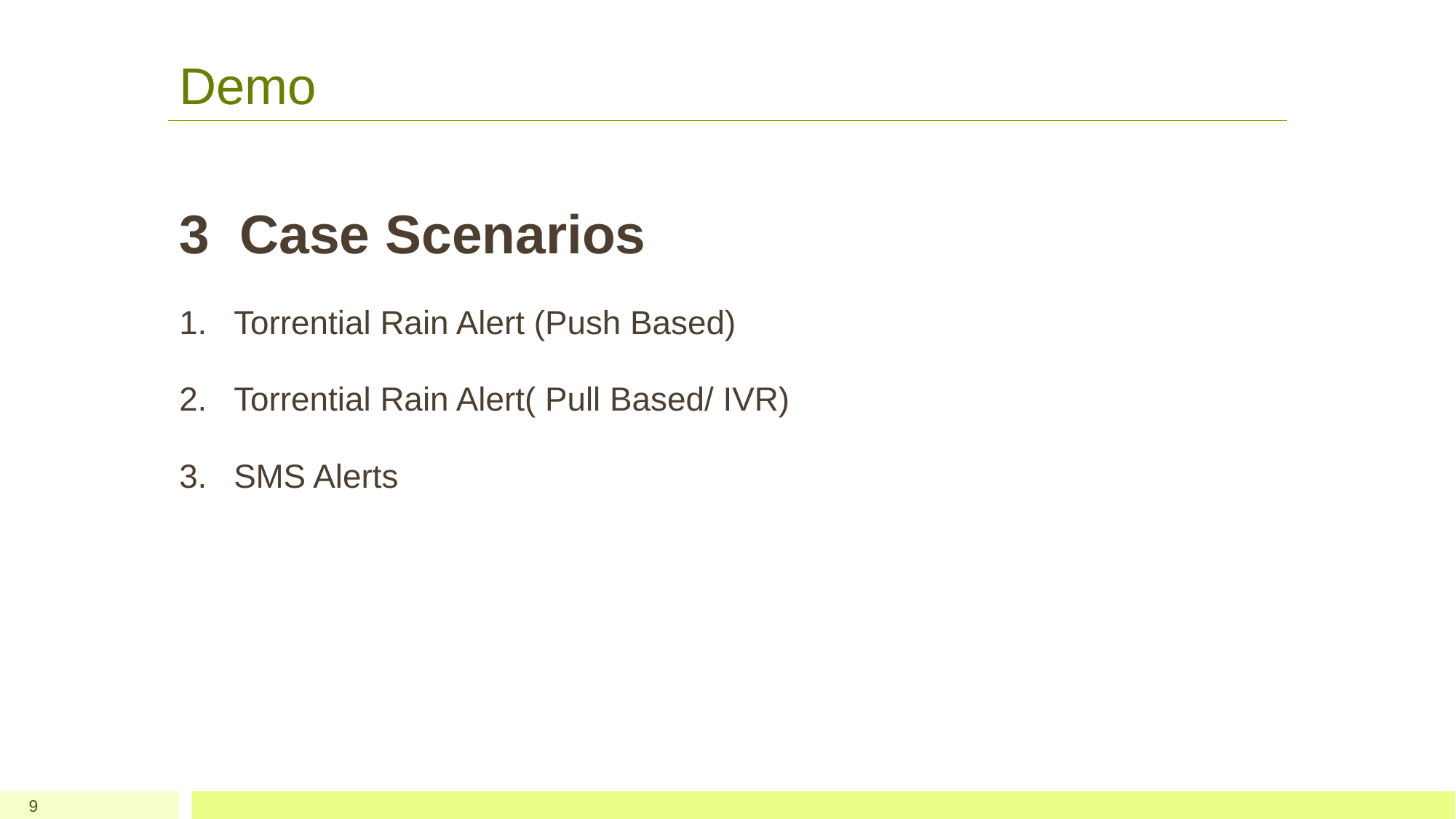

# Demo
3  Case Scenarios
Torrential Rain Alert (Push Based)
Torrential Rain Alert( Pull Based/ IVR)
SMS Alerts

9